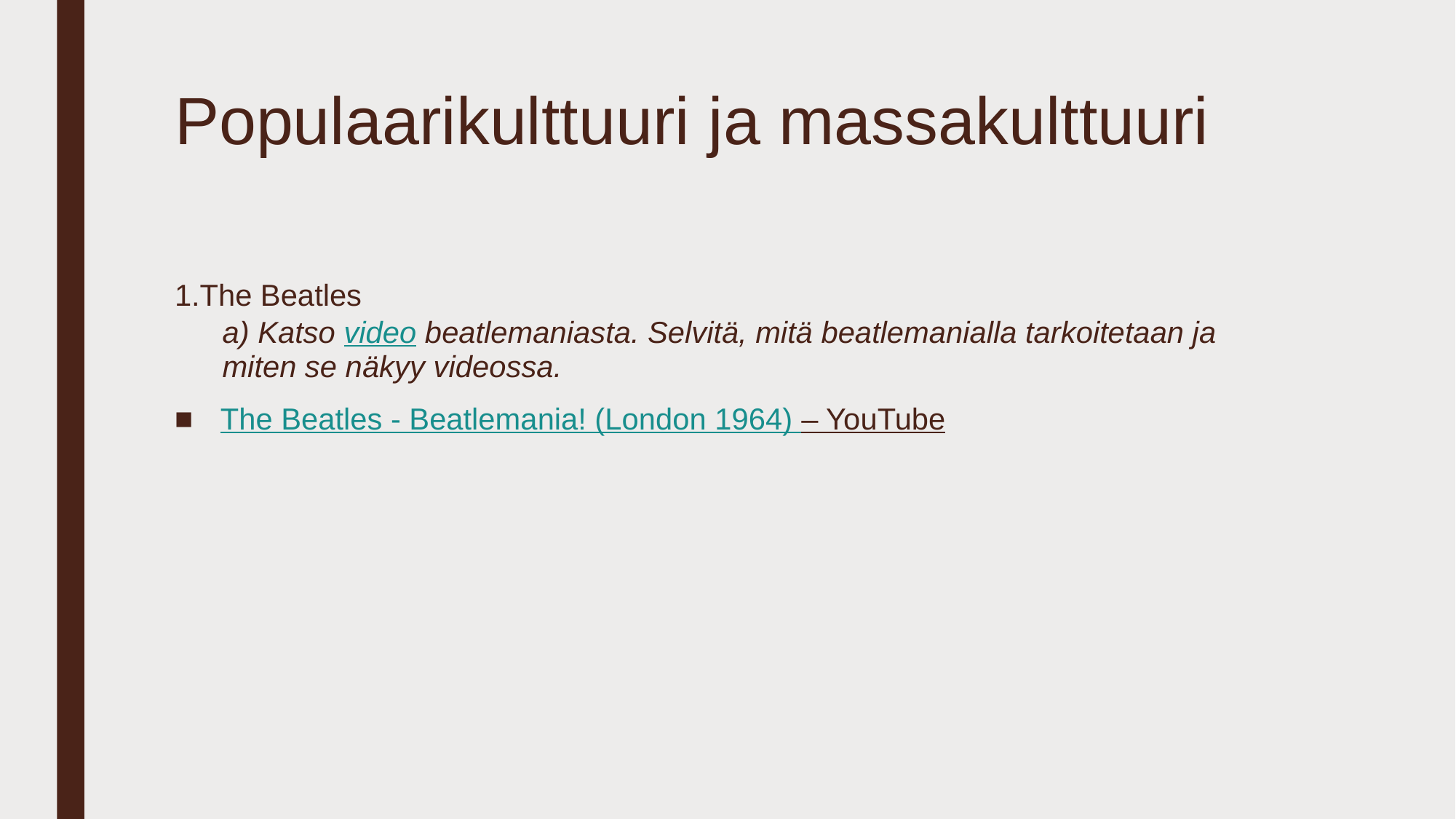

# Populaarikulttuuri ja massakulttuuri
The Beatles
 Katso video beatlemaniasta. Selvitä, mitä beatlemanialla tarkoitetaan ja miten se näkyy videossa.
The Beatles - Beatlemania! (London 1964) – YouTube